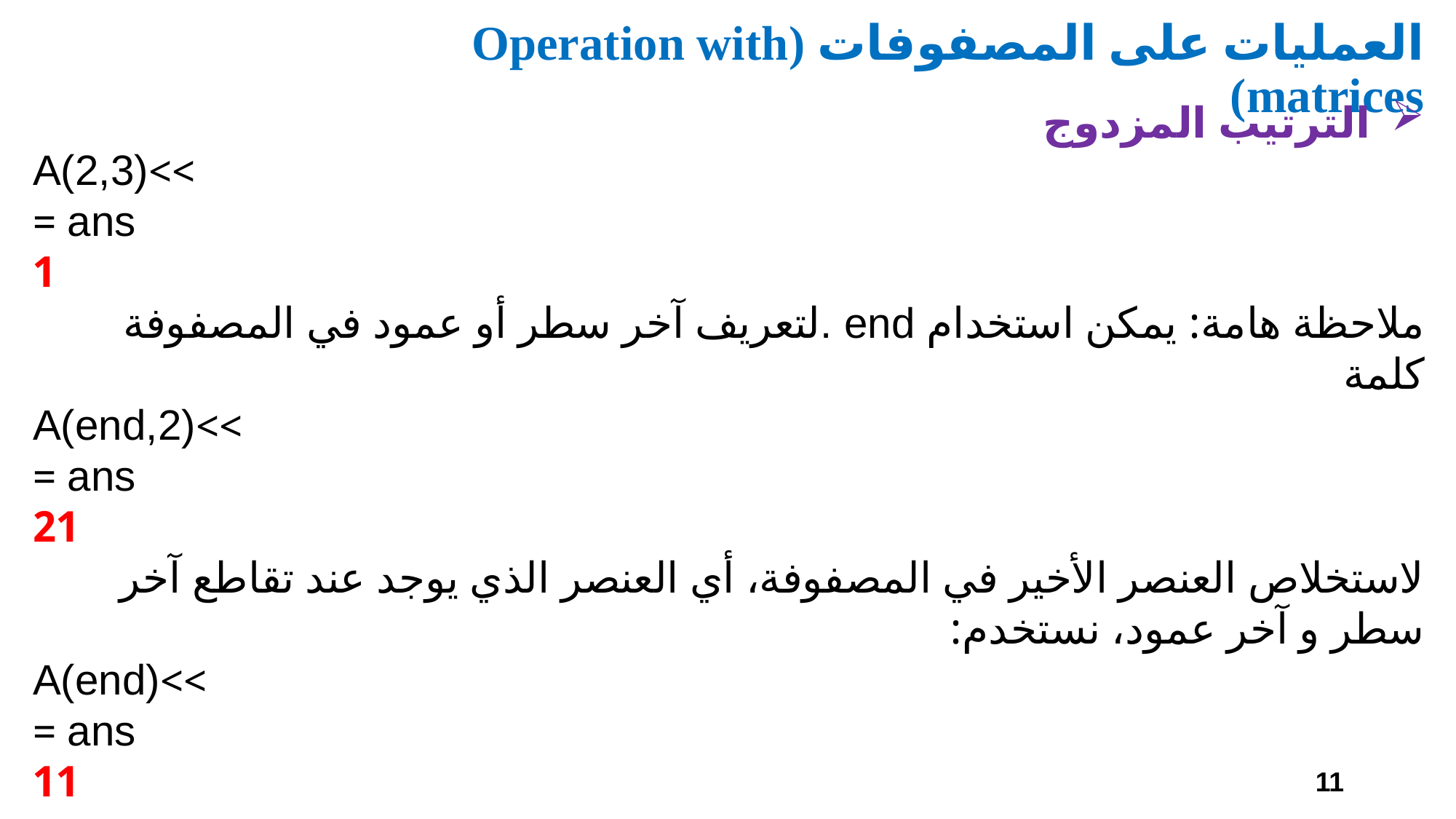

العمليات على المصفوفات (Operation with matrices)
الترتيب المزدوج
>>A(2,3)
ans =
          1
  لتعريف آخر سطر أو عمود في المصفوفة. end ملاحظة هامة: يمكن استخدام كلمة
>>A(end,2)
ans =
          21
لاستخلاص العنصر الأخير في المصفوفة، أي العنصر الذي يوجد عند تقاطع آخر سطر و آخر عمود، نستخدم:
>>A(end)
ans =
          11
11